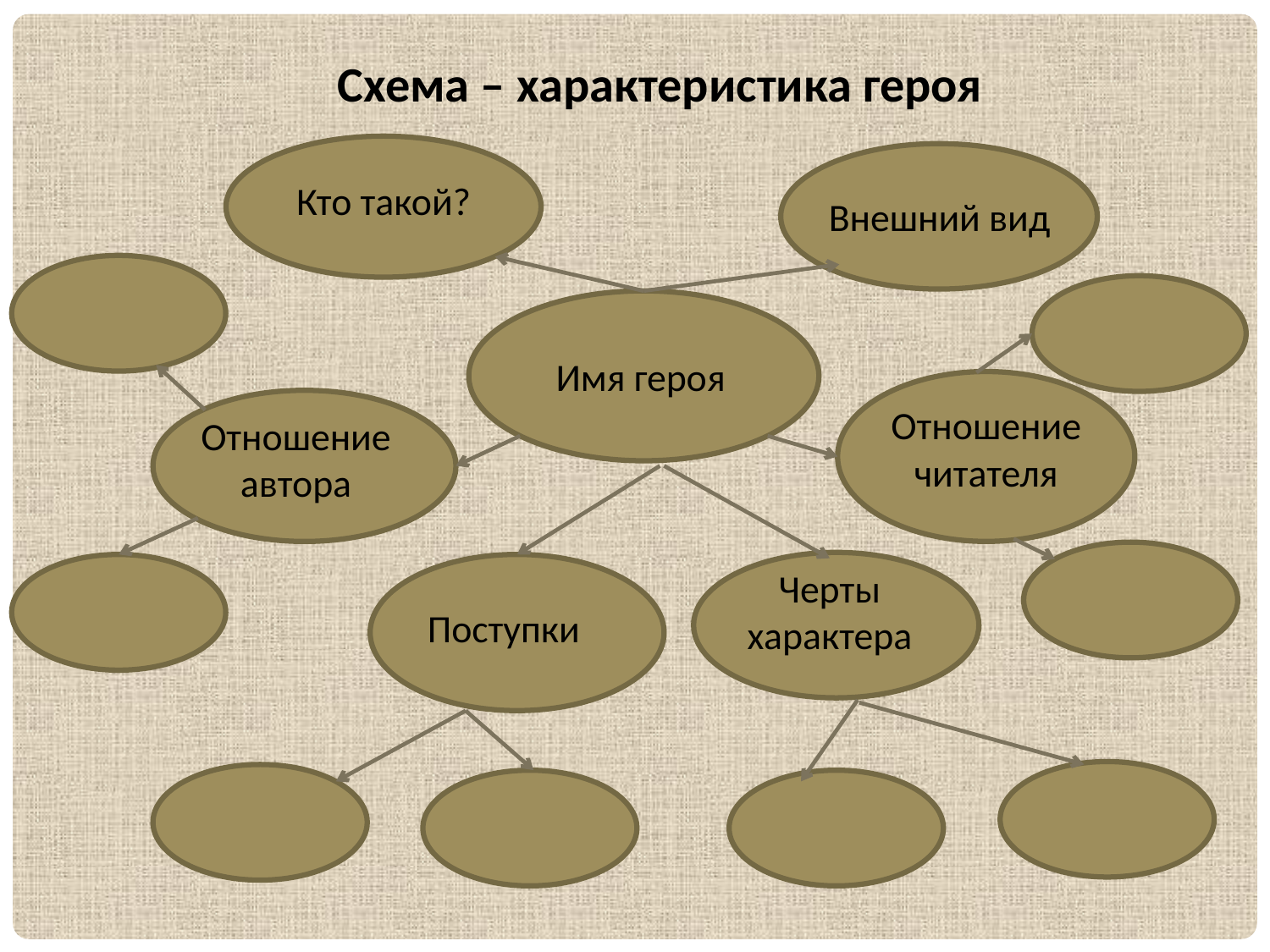

Схема – характеристика героя

Кто такой?
Внешний вид

Имя героя

Отношение читателя
Отношение автора

Черты характера
Поступки